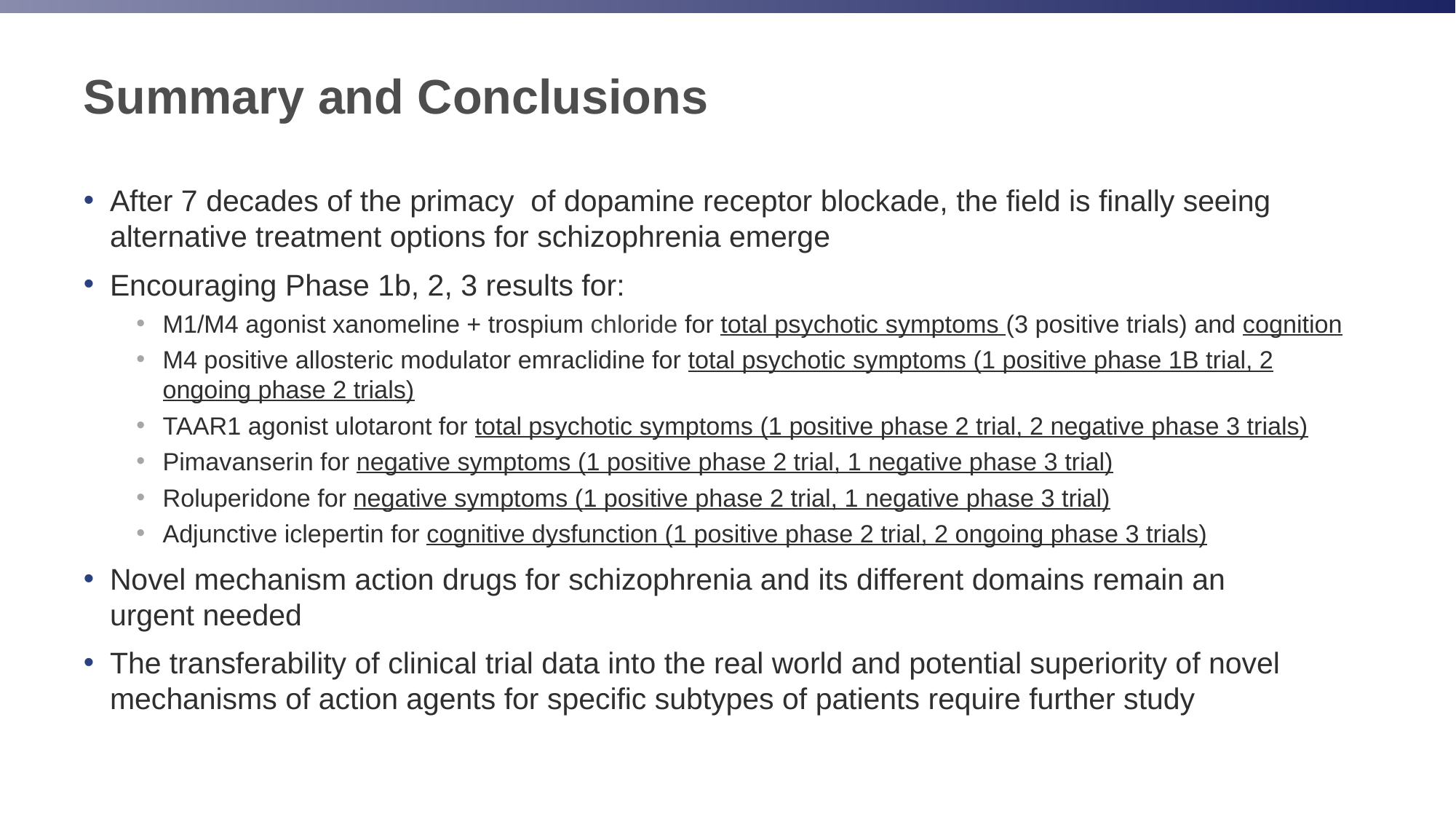

# Summary and Conclusions
After 7 decades of the primacy  of dopamine receptor blockade, the field is finally seeing alternative treatment options for schizophrenia emerge
Encouraging Phase 1b, 2, 3 results for:
M1/M4 agonist xanomeline + trospium chloride for total psychotic symptoms (3 positive trials) and cognition
M4 positive allosteric modulator emraclidine for total psychotic symptoms (1 positive phase 1B trial, 2 ongoing phase 2 trials)
TAAR1 agonist ulotaront for total psychotic symptoms (1 positive phase 2 trial, 2 negative phase 3 trials)
Pimavanserin for negative symptoms (1 positive phase 2 trial, 1 negative phase 3 trial)
Roluperidone for negative symptoms (1 positive phase 2 trial, 1 negative phase 3 trial)
Adjunctive iclepertin for cognitive dysfunction (1 positive phase 2 trial, 2 ongoing phase 3 trials)
Novel mechanism action drugs for schizophrenia and its different domains remain an
urgent needed
The transferability of clinical trial data into the real world and potential superiority of novel mechanisms of action agents for specific subtypes of patients require further study